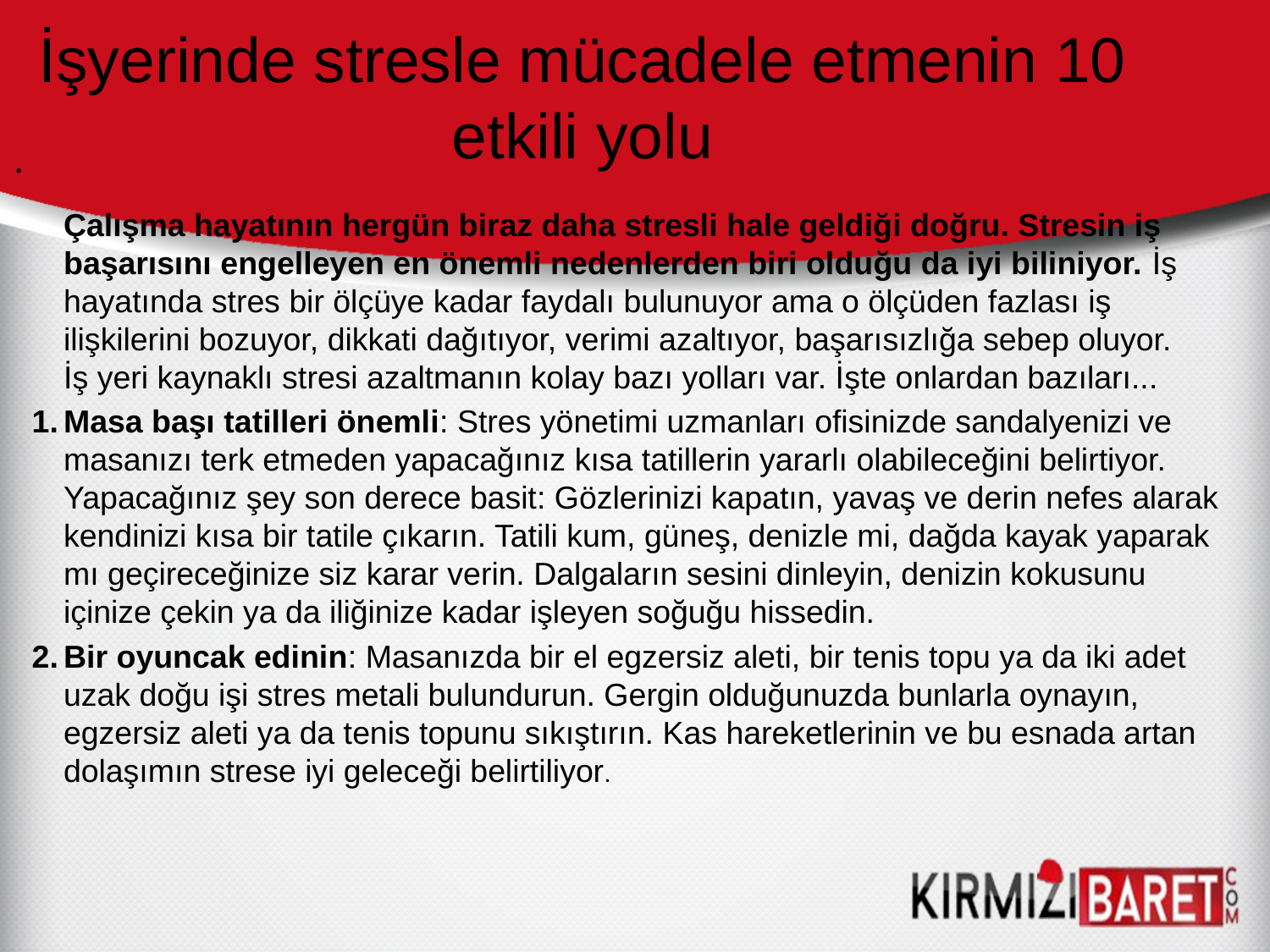

# İşyerinde stresle mücadele etmenin 10 etkili yolu
Çalışma hayatının hergün biraz daha stresli hale geldiği doğru. Stresin iş başarısını engelleyen en önemli nedenlerden biri olduğu da iyi biliniyor. İş hayatında stres bir ölçüye kadar faydalı bulunuyor ama o ölçüden fazlası iş ilişkilerini bozuyor, dikkati dağıtıyor, verimi azaltıyor, başarısızlığa sebep oluyor.
İş yeri kaynaklı stresi azaltmanın kolay bazı yolları var. İşte onlardan bazıları...
Masa başı tatilleri önemli: Stres yönetimi uzmanları ofisinizde sandalyenizi ve masanızı terk etmeden yapacağınız kısa tatillerin yararlı olabileceğini belirtiyor. Yapacağınız şey son derece basit: Gözlerinizi kapatın, yavaş ve derin nefes alarak kendinizi kısa bir tatile çıkarın. Tatili kum, güneş, denizle mi, dağda kayak yaparak mı geçireceğinize siz karar verin. Dalgaların sesini dinleyin, denizin kokusunu içinize çekin ya da iliğinize kadar işleyen soğuğu hissedin.
Bir oyuncak edinin: Masanızda bir el egzersiz aleti, bir tenis topu ya da iki adet uzak doğu işi stres metali bulundurun. Gergin olduğunuzda bunlarla oynayın, egzersiz aleti ya da tenis topunu sıkıştırın. Kas hareketlerinin ve bu esnada artan dolaşımın strese iyi geleceği belirtiliyor.